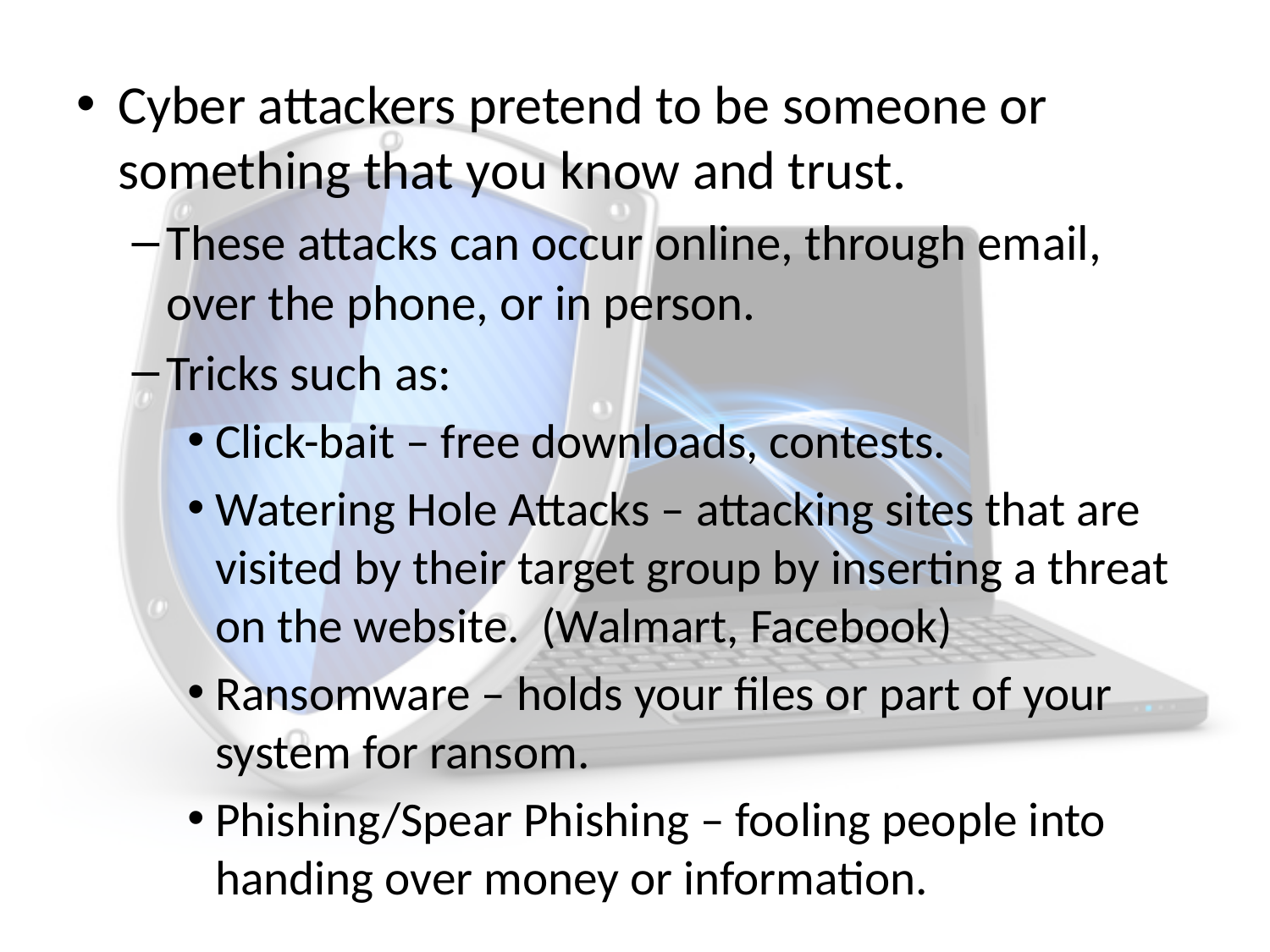

Cyber attackers pretend to be someone or something that you know and trust.
These attacks can occur online, through email, over the phone, or in person.
Tricks such as:
Click-bait – free downloads, contests.
Watering Hole Attacks – attacking sites that are visited by their target group by inserting a threat on the website.  (Walmart, Facebook)
Ransomware – holds your files or part of your system for ransom.
Phishing/Spear Phishing – fooling people into handing over money or information.